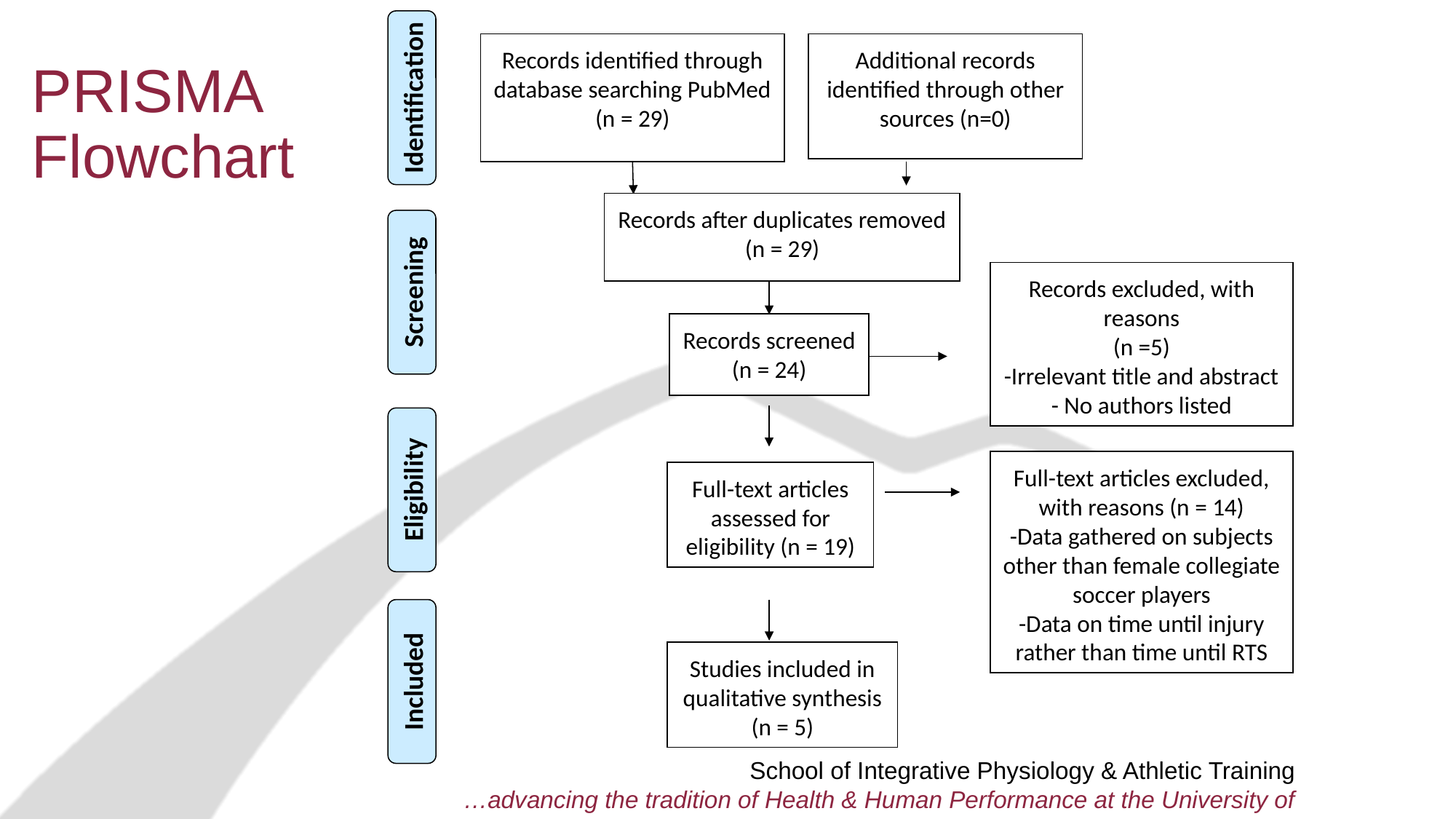

Additional records identified through other sources (n=0)
Records identified through database searching PubMed (n = 29)
PRISMA Flowchart
Identification
Records after duplicates removed
(n = 29)
Records excluded, with reasons
(n =5)
-Irrelevant title and abstract
- No authors listed
Screening
Records screened
(n = 24)
Full-text articles excluded, with reasons (n = 14)
-Data gathered on subjects other than female collegiate soccer players
-Data on time until injury rather than time until RTS

Full-text articles assessed for eligibility (n = 19)
Eligibility
Studies included in qualitative synthesis (n = 5)
Included